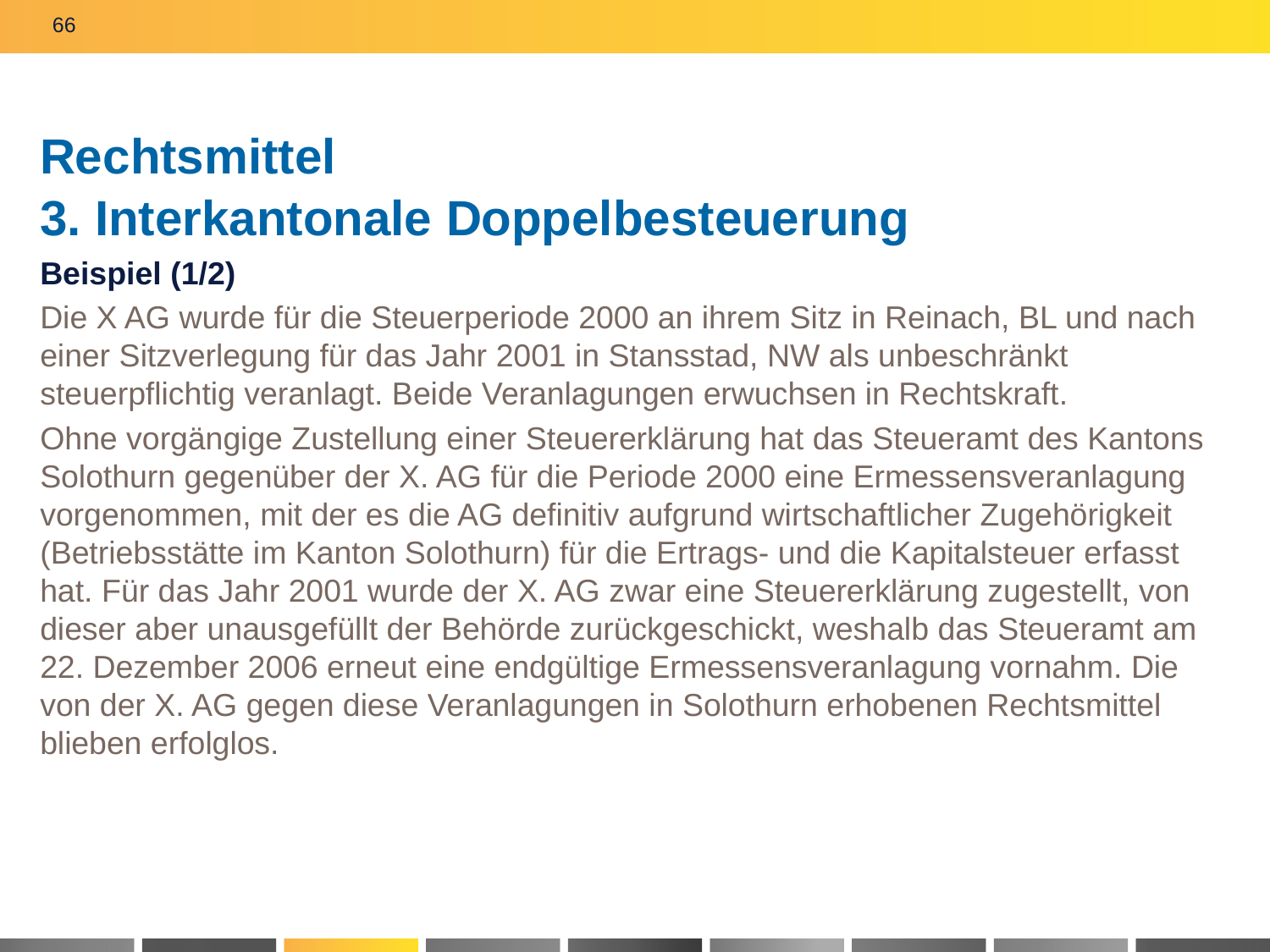

66
# Rechtsmittel 3. Interkantonale Doppelbesteuerung
Beispiel (1/2)
Die X AG wurde für die Steuerperiode 2000 an ihrem Sitz in Reinach, BL und nach einer Sitzverlegung für das Jahr 2001 in Stansstad, NW als unbeschränkt steuerpflichtig veranlagt. Beide Veranlagungen erwuchsen in Rechtskraft.
Ohne vorgängige Zustellung einer Steuererklärung hat das Steueramt des Kantons Solothurn gegenüber der X. AG für die Periode 2000 eine Ermessensveranlagung vorgenommen, mit der es die AG definitiv aufgrund wirtschaftlicher Zugehörigkeit (Betriebsstätte im Kanton Solothurn) für die Ertrags- und die Kapitalsteuer erfasst hat. Für das Jahr 2001 wurde der X. AG zwar eine Steuererklärung zugestellt, von dieser aber unausgefüllt der Behörde zurückgeschickt, weshalb das Steueramt am 22. Dezember 2006 erneut eine endgültige Ermessensveranlagung vornahm. Die von der X. AG gegen diese Veranlagungen in Solothurn erhobenen Rechtsmittel blieben erfolglos.